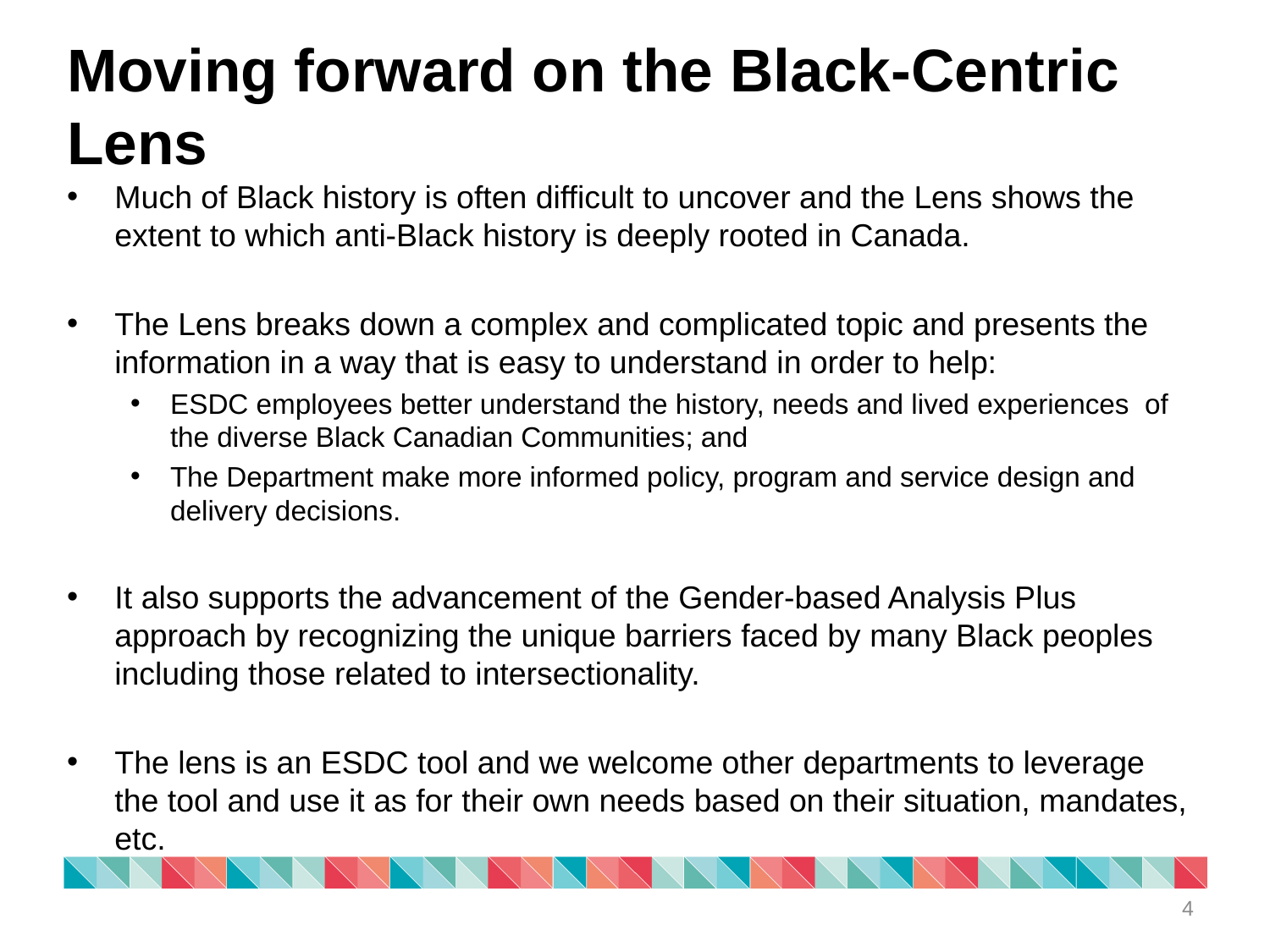

# Moving forward on the Black-Centric Lens
Much of Black history is often difficult to uncover and the Lens shows the extent to which anti-Black history is deeply rooted in Canada.

The Lens breaks down a complex and complicated topic and presents the information in a way that is easy to understand in order to help:
ESDC employees better understand the history, needs and lived experiences  of the diverse Black Canadian Communities; and
The Department make more informed policy, program and service design and delivery decisions.

It also supports the advancement of the Gender-based Analysis Plus approach by recognizing the unique barriers faced by many Black peoples including those related to intersectionality.

The lens is an ESDC tool and we welcome other departments to leverage the tool and use it as for their own needs based on their situation, mandates, etc.
4